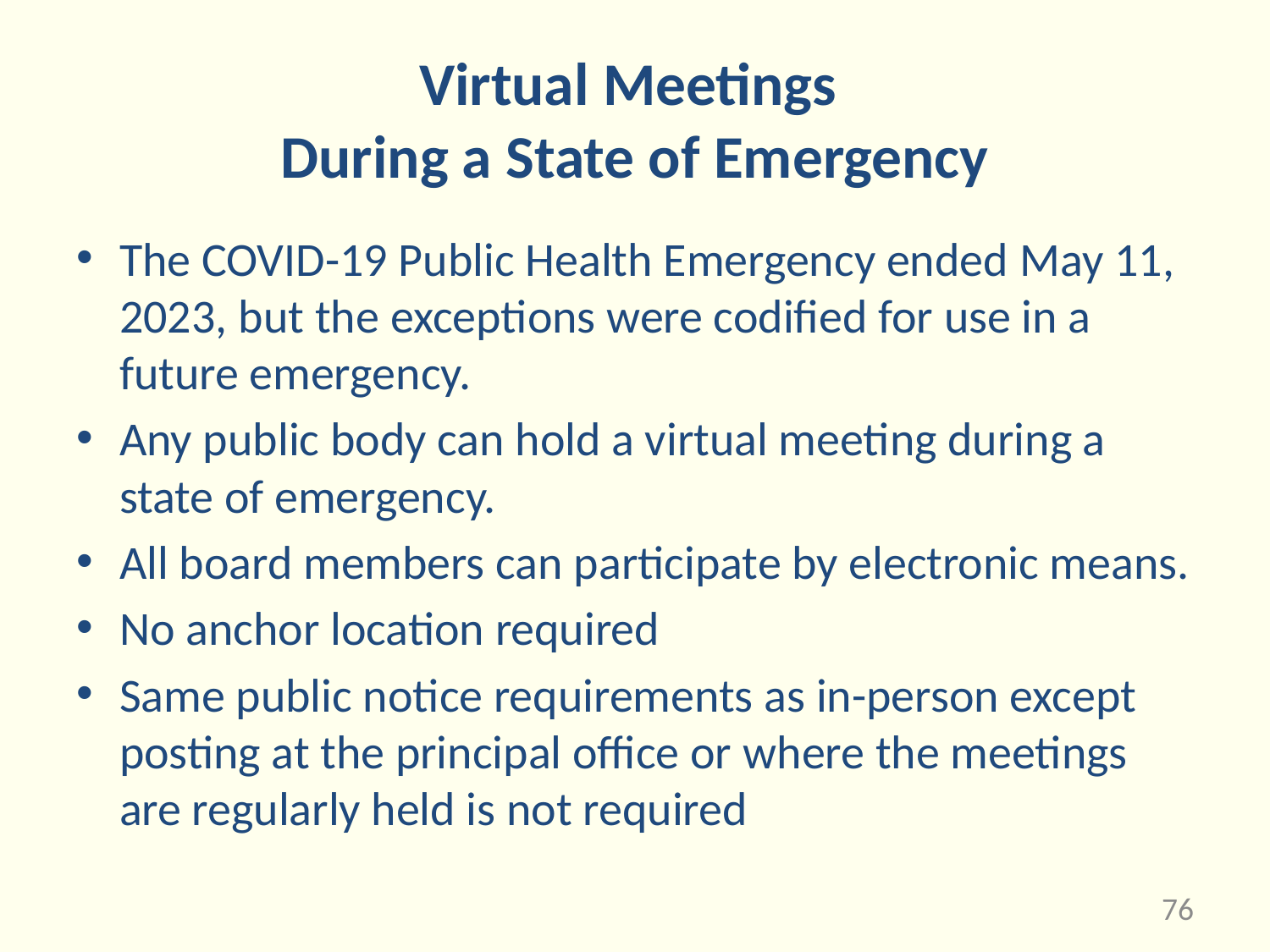

# Virtual Meetings During a State of Emergency
The COVID-19 Public Health Emergency ended May 11, 2023, but the exceptions were codified for use in a future emergency.
Any public body can hold a virtual meeting during a state of emergency.
All board members can participate by electronic means.
No anchor location required
Same public notice requirements as in-person except posting at the principal office or where the meetings are regularly held is not required

76